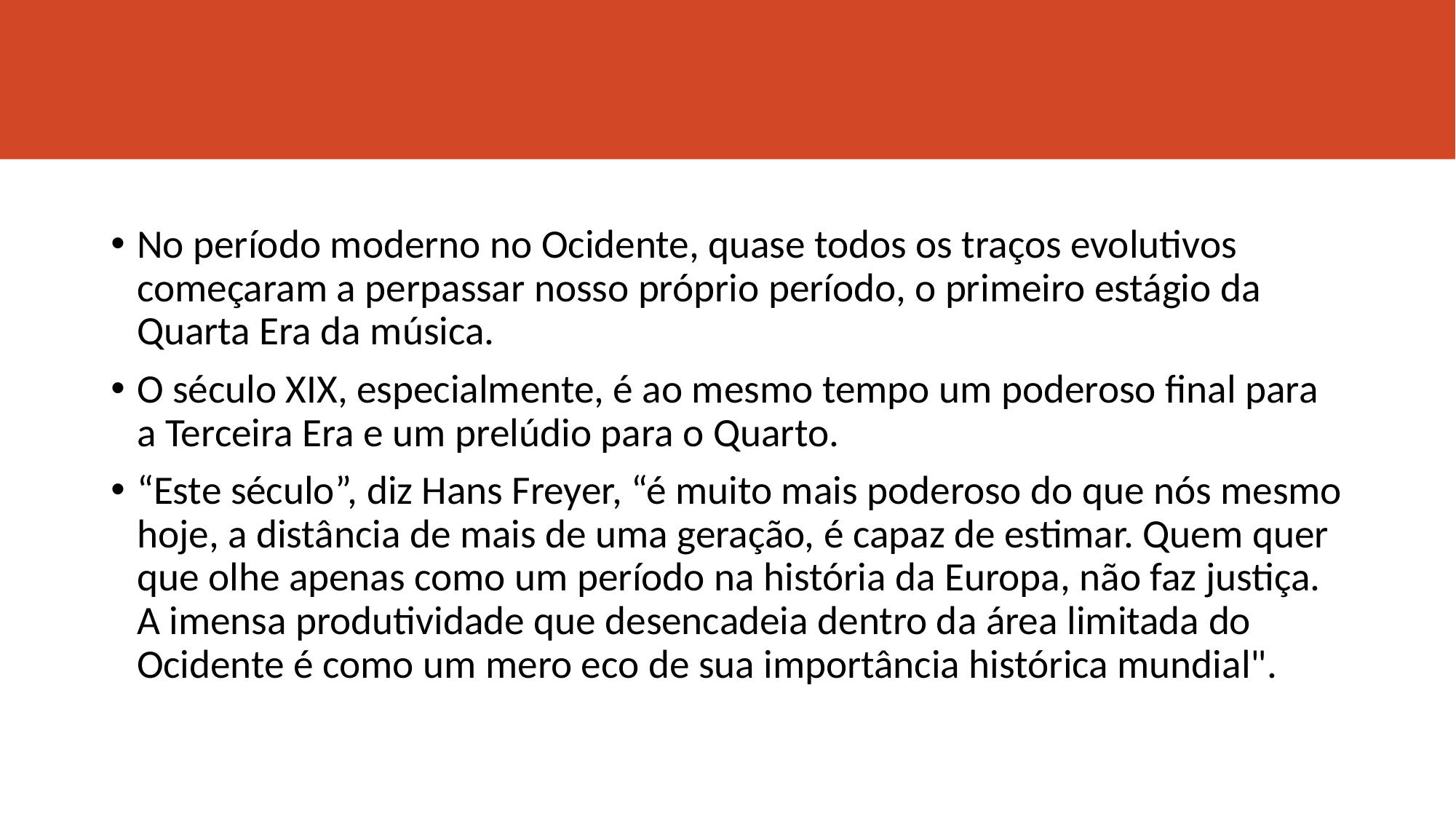

#
No período moderno no Ocidente, quase todos os traços evolutivos começaram a perpassar nosso próprio período, o primeiro estágio da Quarta Era da música.
O século XIX, especialmente, é ao mesmo tempo um poderoso final para a Terceira Era e um prelúdio para o Quarto.
“Este século”, diz Hans Freyer, “é muito mais poderoso do que nós mesmo hoje, a distância de mais de uma geração, é capaz de estimar. Quem quer que olhe apenas como um período na história da Europa, não faz justiça. A imensa produtividade que desencadeia dentro da área limitada do Ocidente é como um mero eco de sua importância histórica mundial".